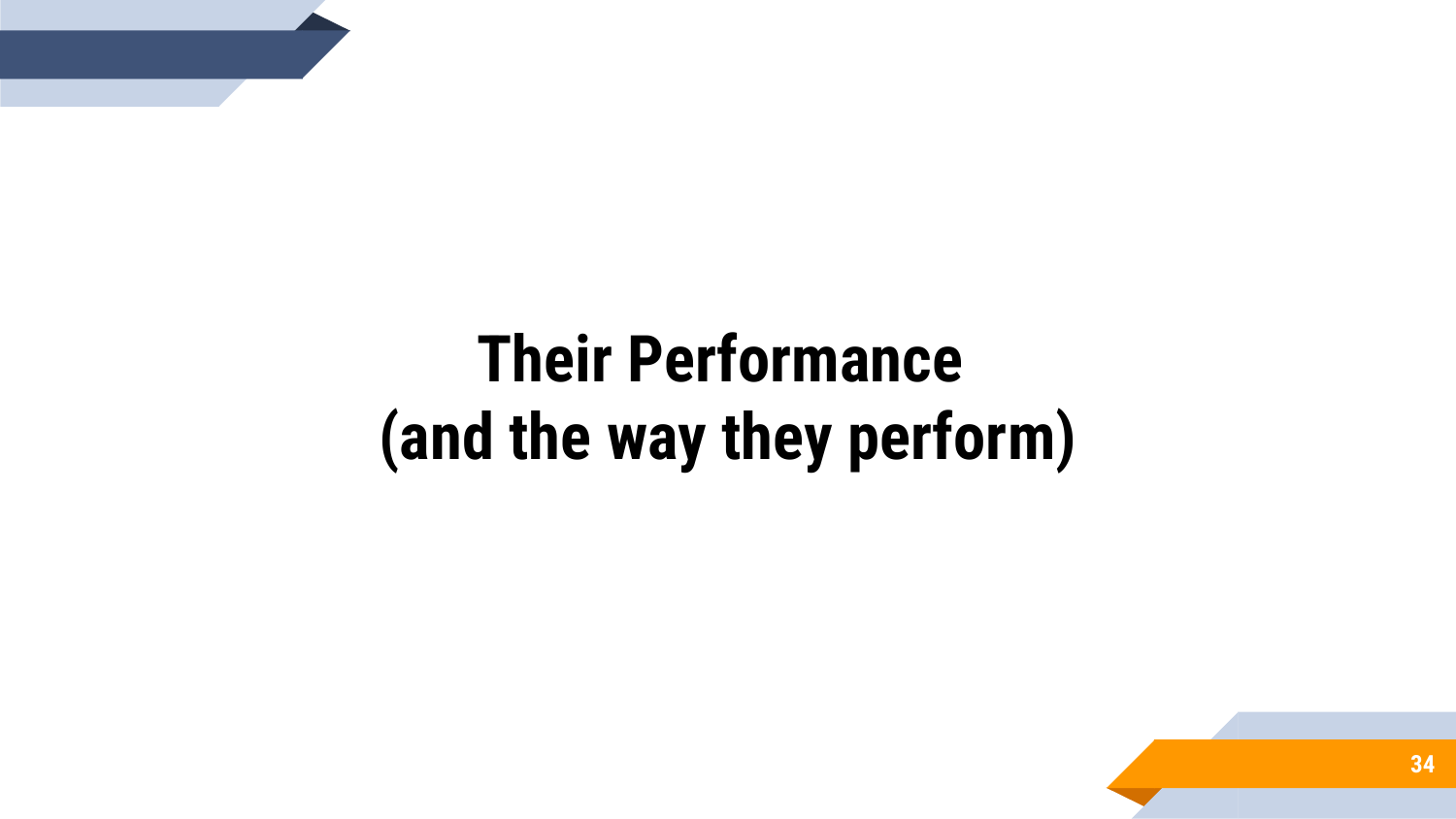

Their Performance
(and the way they perform)
34